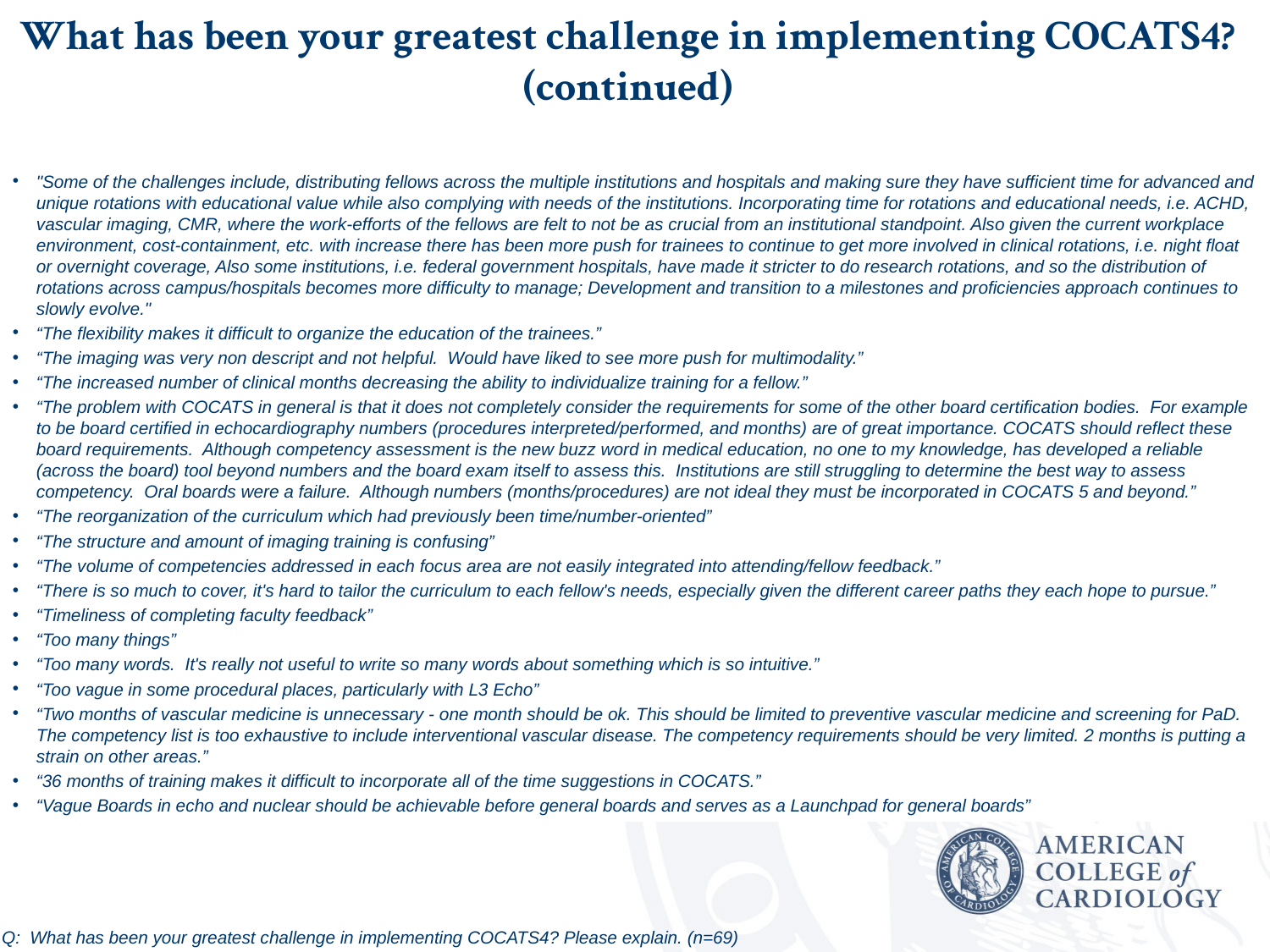

What has been your greatest challenge in implementing COCATS4?
(continued)

"Some of the challenges include, distributing fellows across the multiple institutions and hospitals and making sure they have sufficient time for advanced and unique rotations with educational value while also complying with needs of the institutions. Incorporating time for rotations and educational needs, i.e. ACHD, vascular imaging, CMR, where the work-efforts of the fellows are felt to not be as crucial from an institutional standpoint. Also given the current workplace environment, cost-containment, etc. with increase there has been more push for trainees to continue to get more involved in clinical rotations, i.e. night float or overnight coverage, Also some institutions, i.e. federal government hospitals, have made it stricter to do research rotations, and so the distribution of rotations across campus/hospitals becomes more difficulty to manage; Development and transition to a milestones and proficiencies approach continues to slowly evolve."
“The flexibility makes it difficult to organize the education of the trainees.”
“The imaging was very non descript and not helpful.  Would have liked to see more push for multimodality.”
“The increased number of clinical months decreasing the ability to individualize training for a fellow.”
“The problem with COCATS in general is that it does not completely consider the requirements for some of the other board certification bodies.  For example to be board certified in echocardiography numbers (procedures interpreted/performed, and months) are of great importance. COCATS should reflect these board requirements.  Although competency assessment is the new buzz word in medical education, no one to my knowledge, has developed a reliable (across the board) tool beyond numbers and the board exam itself to assess this.  Institutions are still struggling to determine the best way to assess competency.  Oral boards were a failure.  Although numbers (months/procedures) are not ideal they must be incorporated in COCATS 5 and beyond.”
“The reorganization of the curriculum which had previously been time/number-oriented”
“The structure and amount of imaging training is confusing”
“The volume of competencies addressed in each focus area are not easily integrated into attending/fellow feedback.”
“There is so much to cover, it's hard to tailor the curriculum to each fellow's needs, especially given the different career paths they each hope to pursue.”
“Timeliness of completing faculty feedback”
“Too many things”
“Too many words.  It's really not useful to write so many words about something which is so intuitive.”
“Too vague in some procedural places, particularly with L3 Echo”
“Two months of vascular medicine is unnecessary - one month should be ok. This should be limited to preventive vascular medicine and screening for PaD. The competency list is too exhaustive to include interventional vascular disease. The competency requirements should be very limited. 2 months is putting a strain on other areas.”
“36 months of training makes it difficult to incorporate all of the time suggestions in COCATS.”
“Vague Boards in echo and nuclear should be achievable before general boards and serves as a Launchpad for general boards”

Q:  What has been your greatest challenge in implementing COCATS4? Please explain. (n=69)